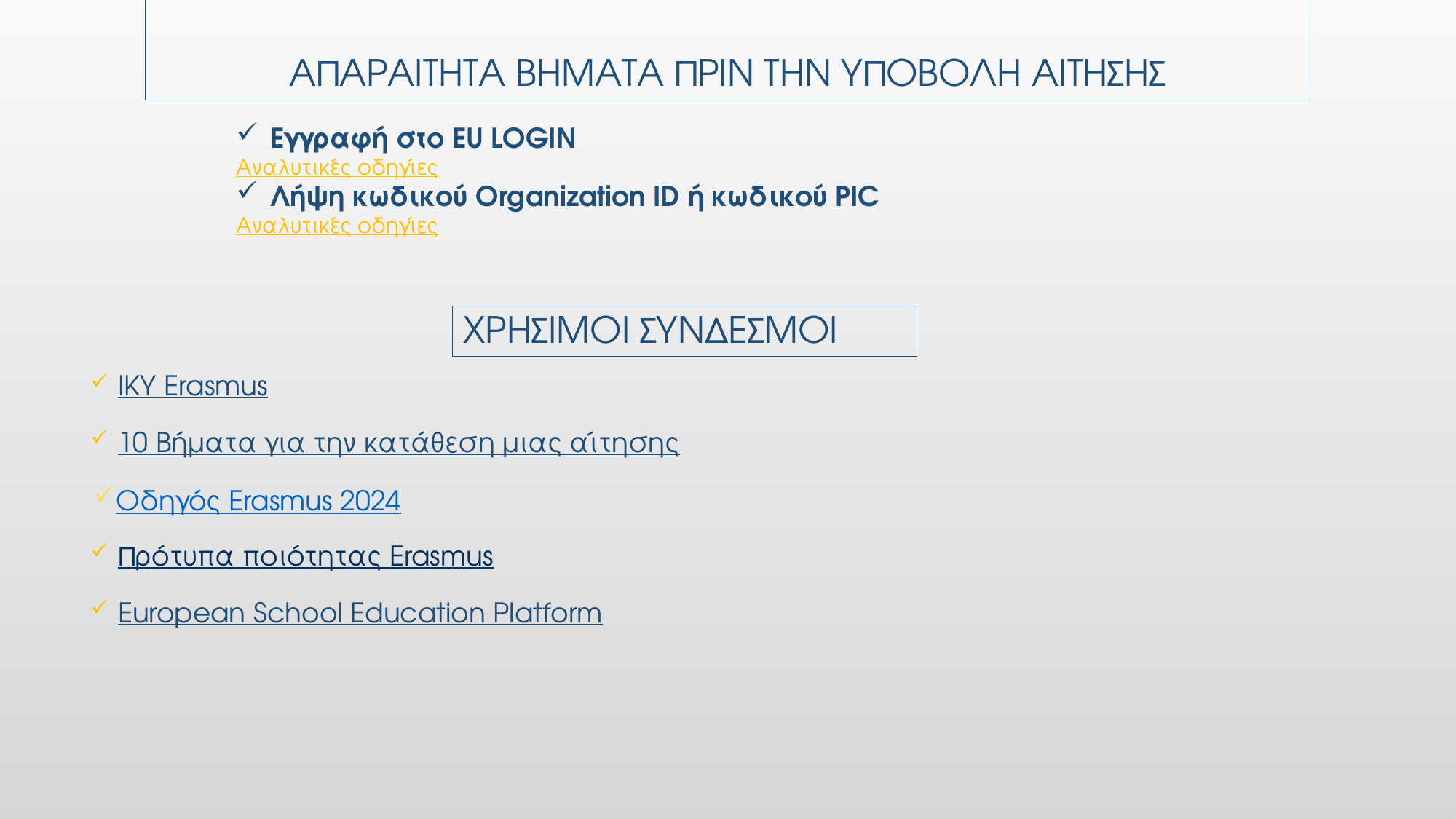

# ΑΠΑΡΑΙΤΗΤΑ ΒΗΜΑΤΑ ΠΡΙΝ ΤΗΝ ΥΠΟΒΟΛΗ ΑΙΤΗΣΗΣ
Εγγραφή στο EU LOGIN
Αναλυτικές οδηγίες
Λήψη κωδικού Organization ID ή κωδικού PIC
Αναλυτικές οδηγίες
ΧΡΗΣΙΜΟΙ ΣΥΝΔΕΣΜΟΙ
IKY Erasmus
10 Βήματα για την κατάθεση μιας αίτησης

Πρότυπα ποιότητας Erasmus
European School Education Platform
Οδηγός Erasmus 2024